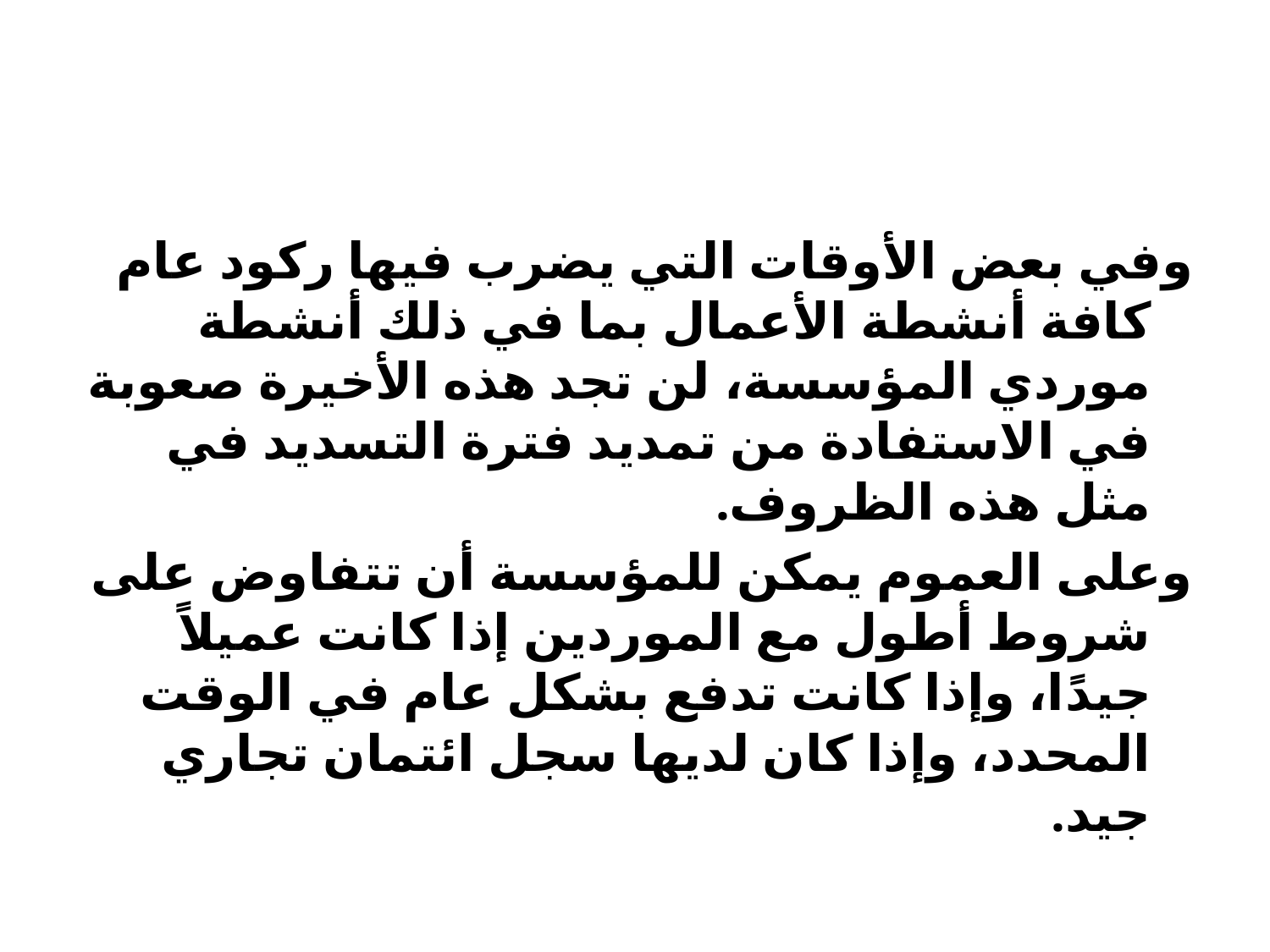

#
وفي بعض الأوقات التي يضرب فيها ركود عام كافة أنشطة الأعمال بما في ذلك أنشطة موردي المؤسسة، لن تجد هذه الأخيرة صعوبة في الاستفادة من تمديد فترة التسديد في مثل هذه الظروف.
وعلى العموم يمكن للمؤسسة أن تتفاوض على شروط أطول مع الموردين إذا كانت عميلاً جيدًا، وإذا كانت تدفع بشكل عام في الوقت المحدد، وإذا كان لديها سجل ائتمان تجاري جيد.